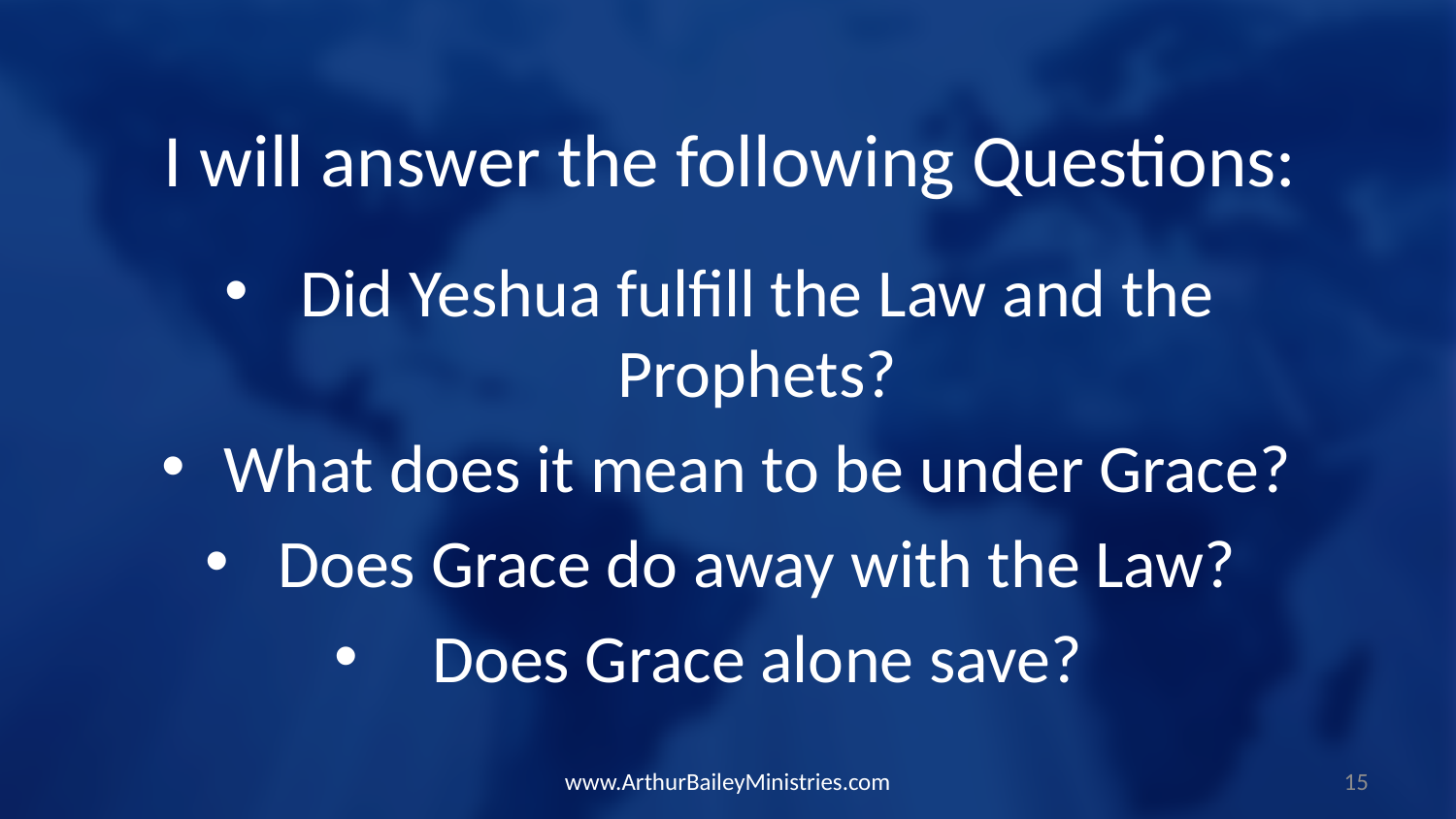

I will answer the following Questions:

Did Yeshua fulfill the Law and the Prophets?
What does it mean to be under Grace?
Does Grace do away with the Law?
Does Grace alone save?

www.ArthurBaileyMinistries.com
15